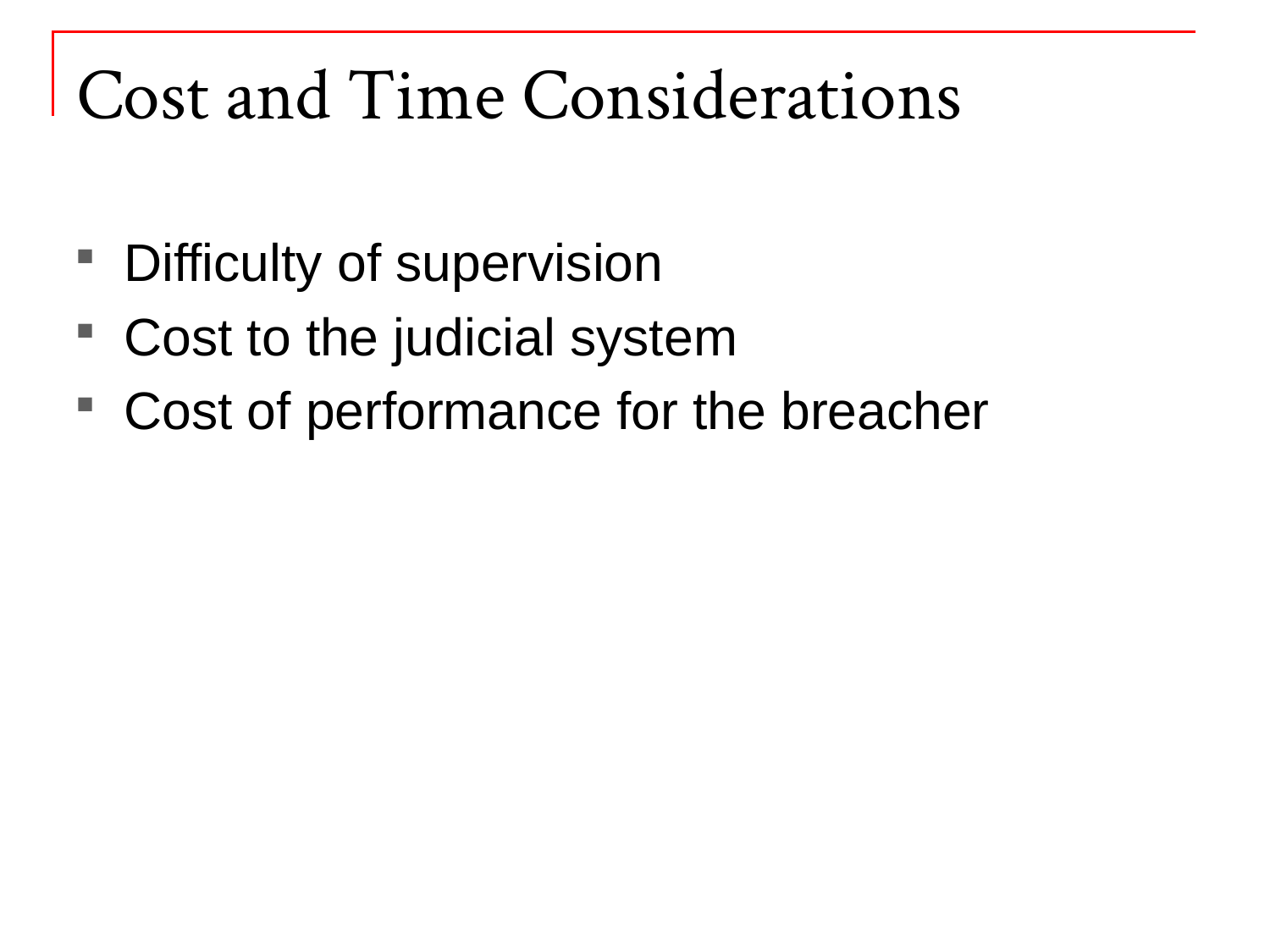

# Cost and Time Considerations
Difficulty of supervision
Cost to the judicial system
Cost of performance for the breacher